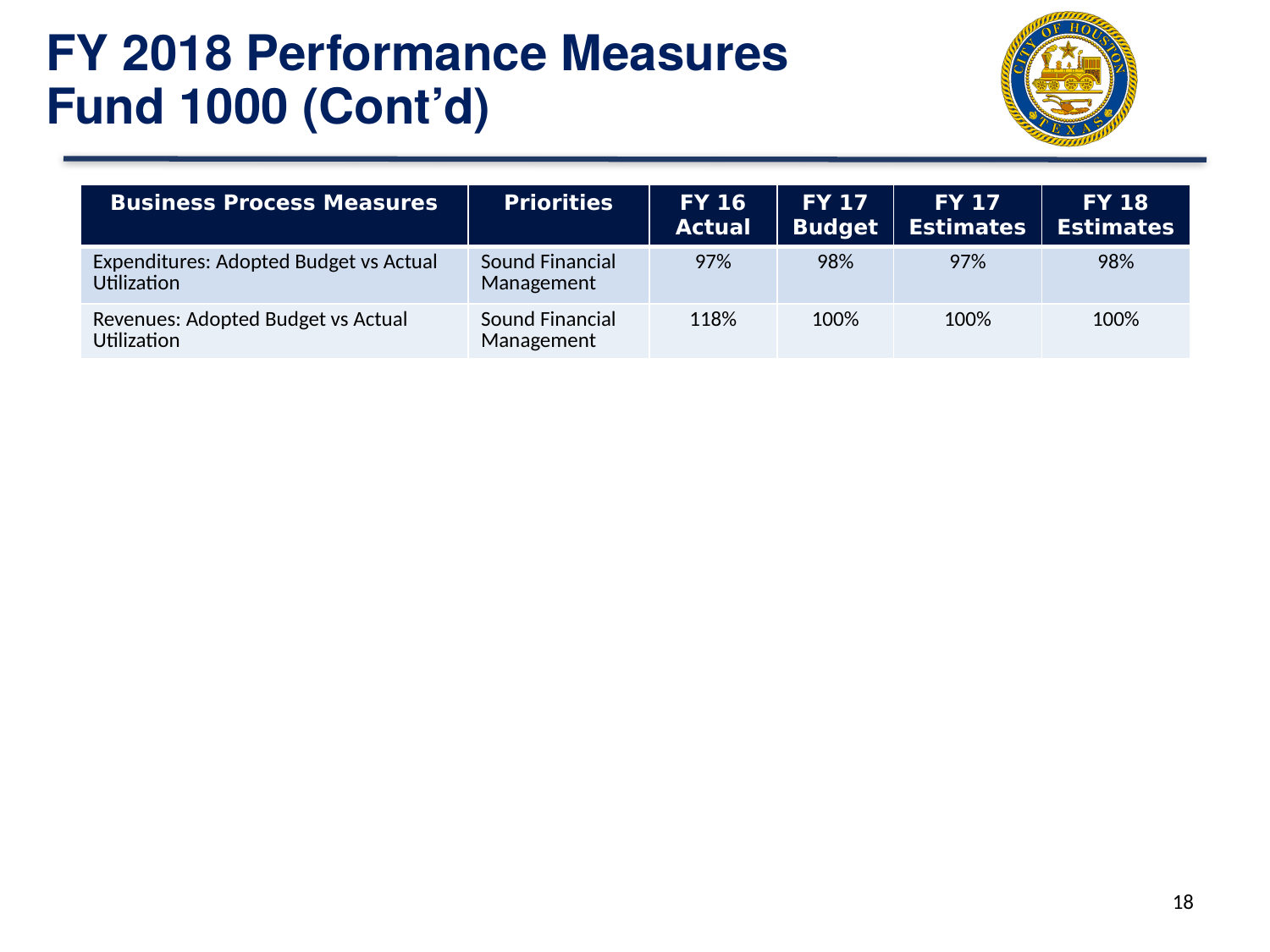

# FY 2018 Performance Measures Fund 1000 (Cont’d)
| Business Process Measures | Priorities | FY 16 Actual | FY 17 Budget | FY 17 Estimates | FY 18 Estimates |
| --- | --- | --- | --- | --- | --- |
| Expenditures: Adopted Budget vs Actual Utilization | Sound Financial Management | 97% | 98% | 97% | 98% |
| Revenues: Adopted Budget vs Actual Utilization | Sound Financial Management | 118% | 100% | 100% | 100% |
18